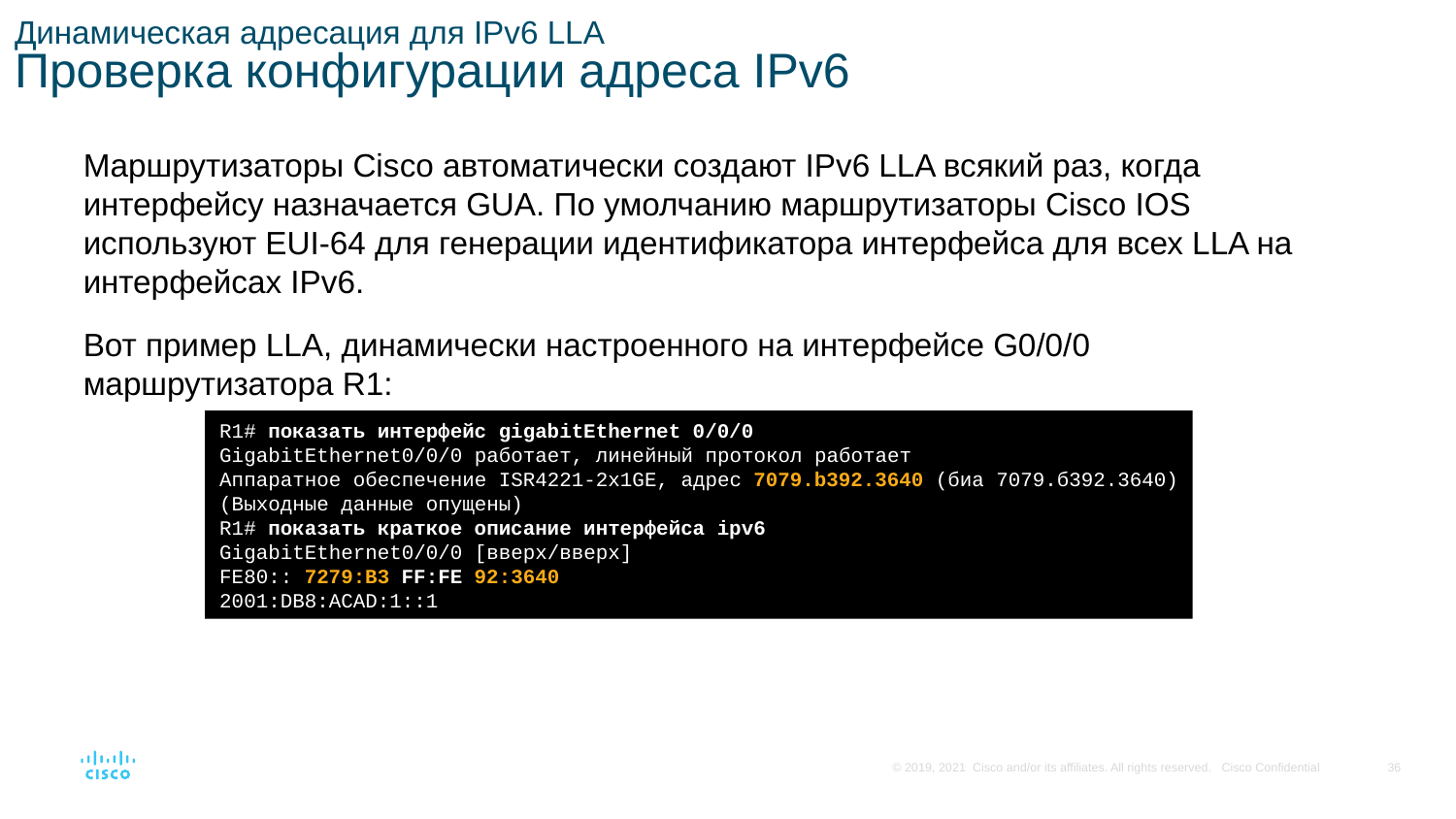

# Динамическая адресация для IPv6 LLA Проверка конфигурации адреса IPv6
Маршрутизаторы Cisco автоматически создают IPv6 LLA всякий раз, когда интерфейсу назначается GUA. По умолчанию маршрутизаторы Cisco IOS используют EUI-64 для генерации идентификатора интерфейса для всех LLA на интерфейсах IPv6.
Вот пример LLA, динамически настроенного на интерфейсе G0/0/0 маршрутизатора R1:

R1# показать интерфейс gigabitEthernet 0/0/0
GigabitEthernet0/0/0 работает, линейный протокол работает
Аппаратное обеспечение ISR4221-2x1GE, адрес 7079.b392.3640 (биа 7079.б392.3640)
(Выходные данные опущены)
R1# показать краткое описание интерфейса ipv6
GigabitEthernet0/0/0 [вверх/вверх]
FE80:: 7279:B3 FF:FE 92:3640
2001:DB8:ACAD:1::1